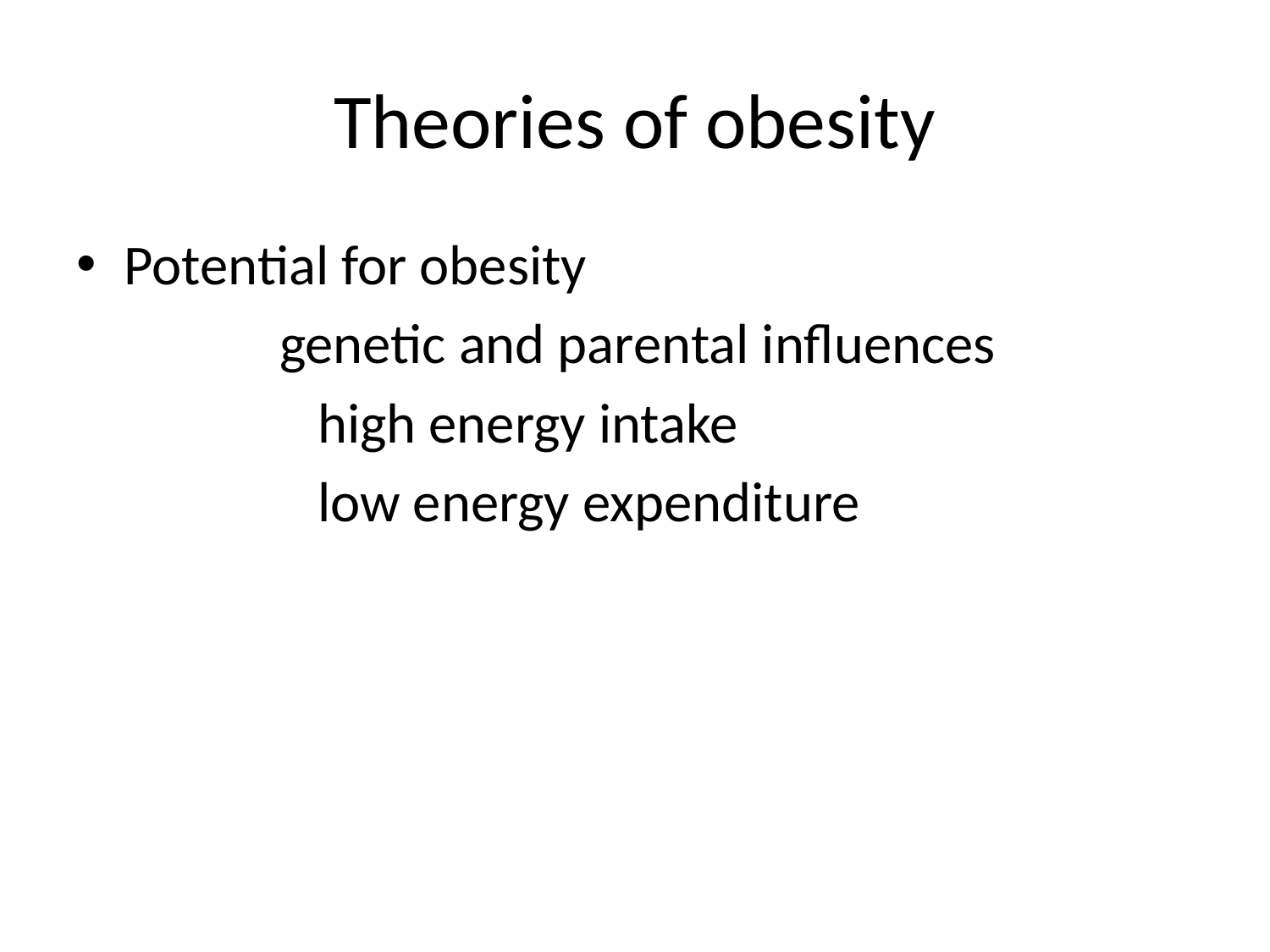

# Theories of obesity
Potential for obesity
                genetic and parental influences
                   high energy intake
                   low energy expenditure